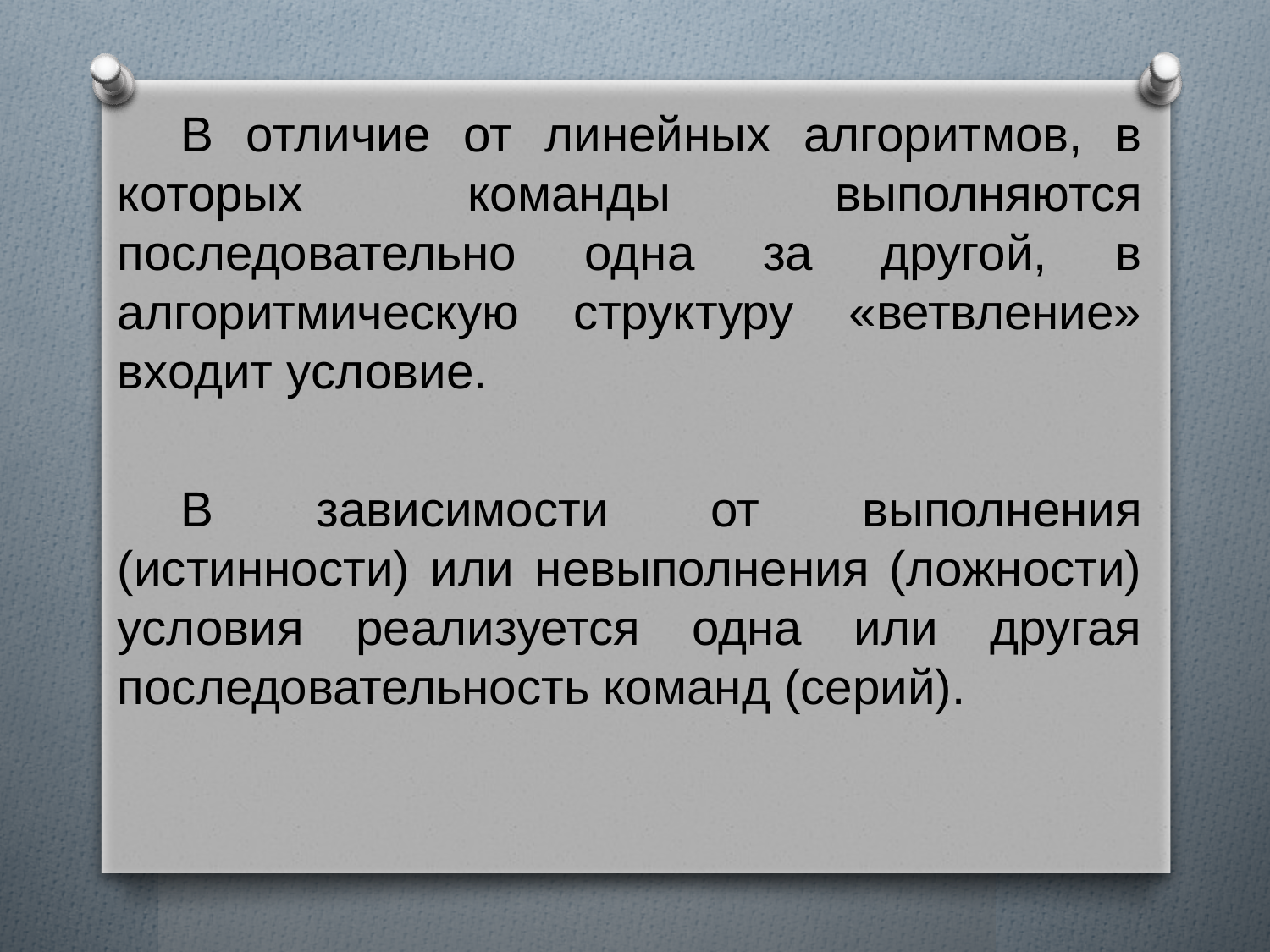

В отличие от линейных алгоритмов, в которых команды выполняются последовательно одна за другой, в алгоритмическую структуру «ветвление» входит условие.

В зависимости от выполнения (истинности) или невыполнения (ложности) условия реализуется одна или другая последовательность команд (серий).